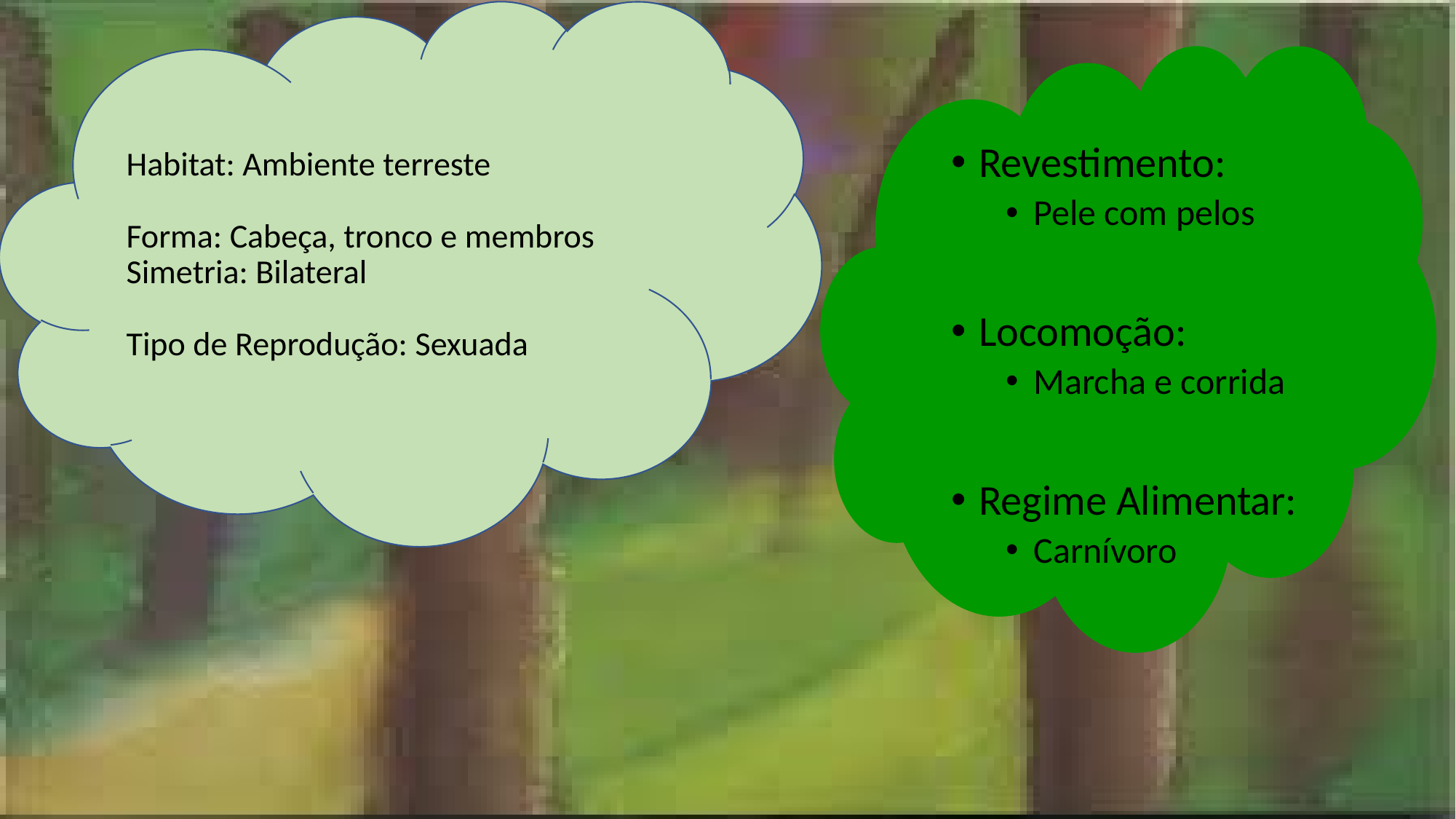

# Habitat: Ambiente terreste Forma: Cabeça, tronco e membros Simetria: Bilateral Tipo de Reprodução: Sexuada
Revestimento:
Pele com pelos

Locomoção:
Marcha e corrida

Regime Alimentar:
Carnívoro